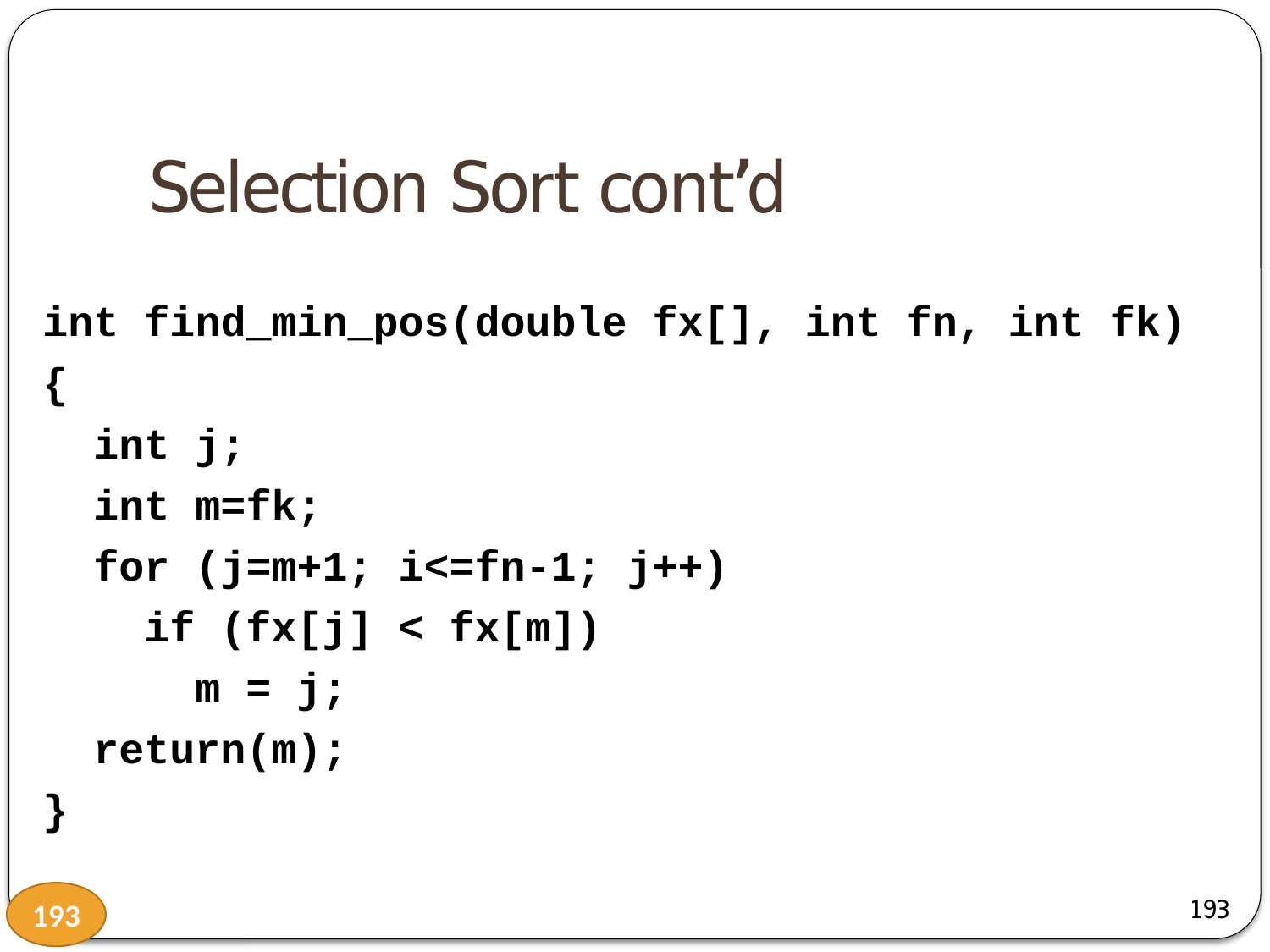

# Selection Sort cont’d
int find_min_pos(double fx[], int fn, int fk)
{
  int j;
  int m=fk;
  for (j=m+1; i<=fn-1; j++)
    if (fx[j] < fx[m])
      m = j;
  return(m);
}

193